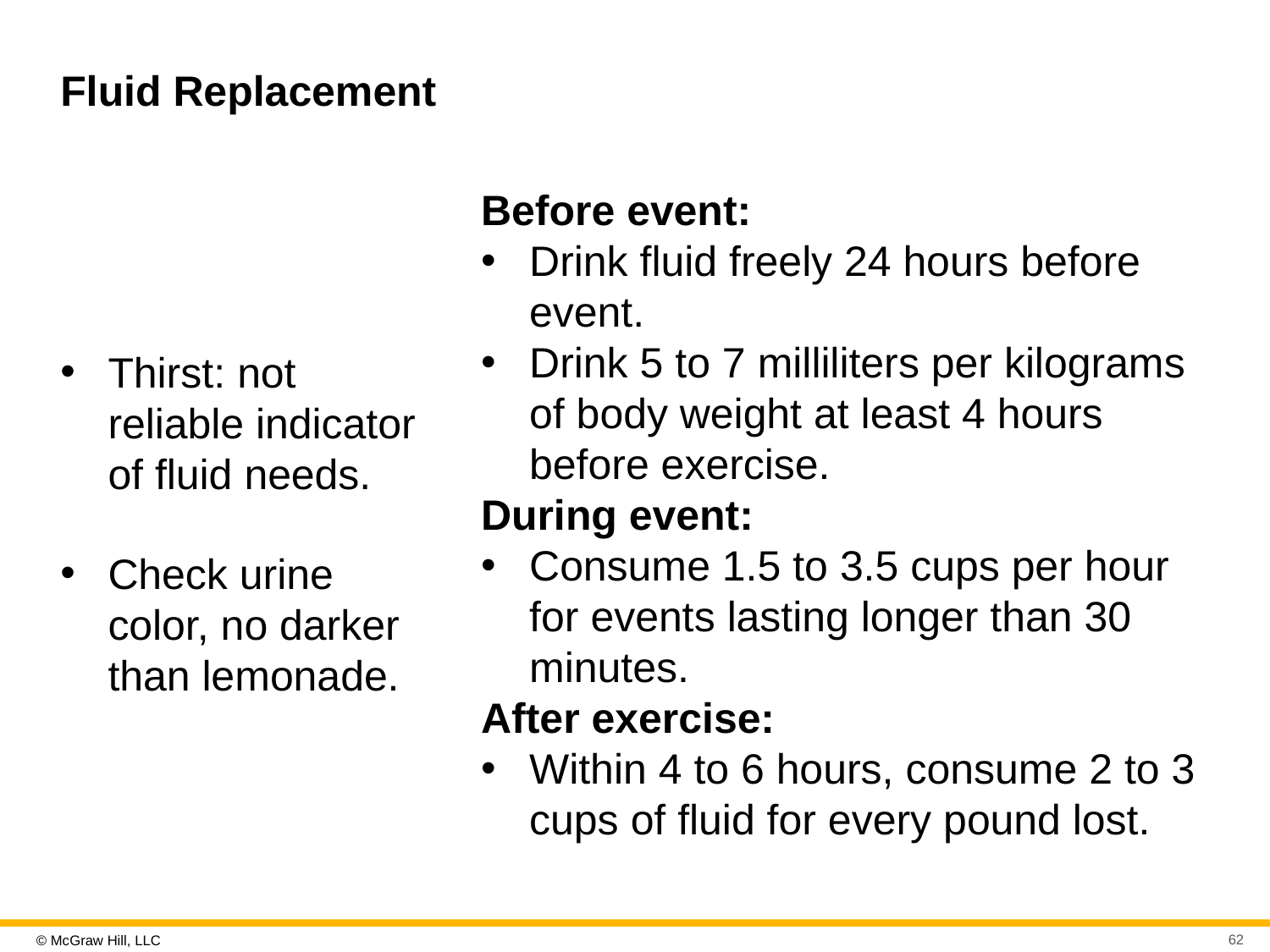

# Fluid Replacement
Thirst: not reliable indicator of fluid needs.
Check urine color, no darker than lemonade.
Before event:
Drink fluid freely 24 hours before event.
Drink 5 to 7 milliliters per kilograms of body weight at least 4 hours before exercise.
During event:
Consume 1.5 to 3.5 cups per hour for events lasting longer than 30 minutes.
After exercise:
Within 4 to 6 hours, consume 2 to 3 cups of fluid for every pound lost.
62